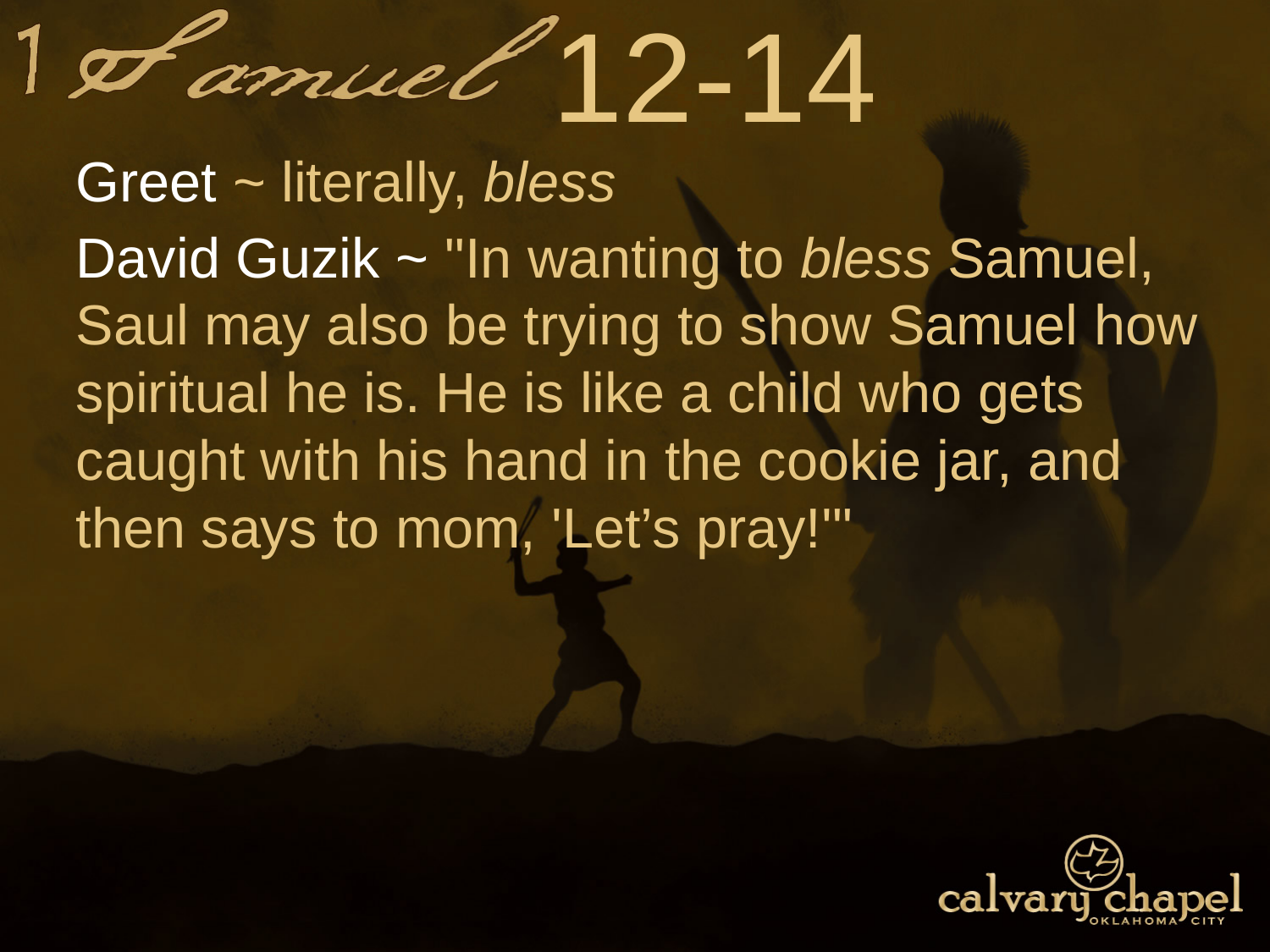

12-14
Greet ~ literally, bless
David Guzik ~ "In wanting to bless Samuel, Saul may also be trying to show Samuel how spiritual he is. He is like a child who gets caught with his hand in the cookie jar, and then says to mom, 'Let’s pray!'"